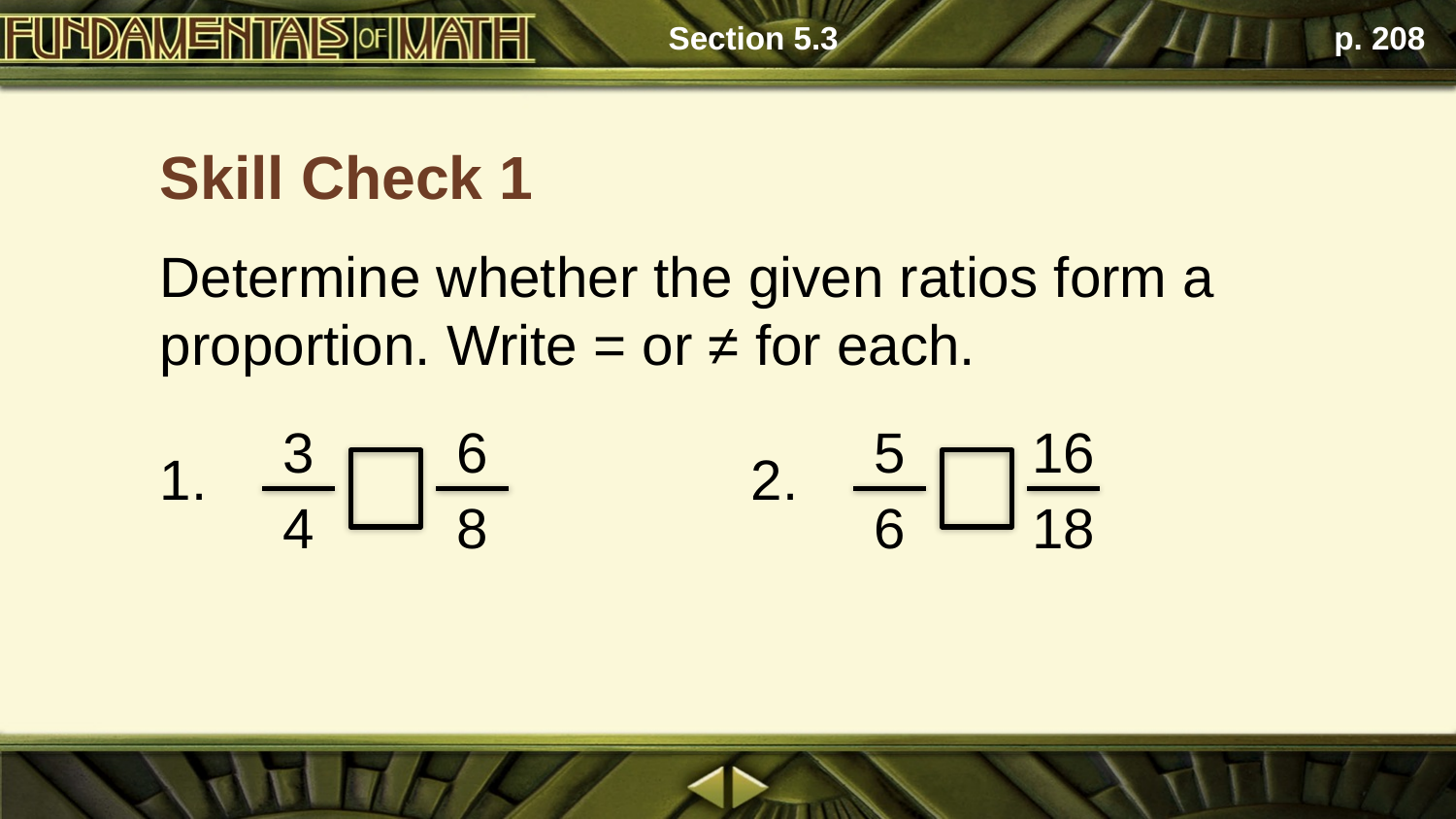

Section 5.3
p. 208
Skill Check 1
Determine whether the given ratios form a proportion. Write = or ≠ for each.
3
4
6
8

5
6
16
18

1.
2.